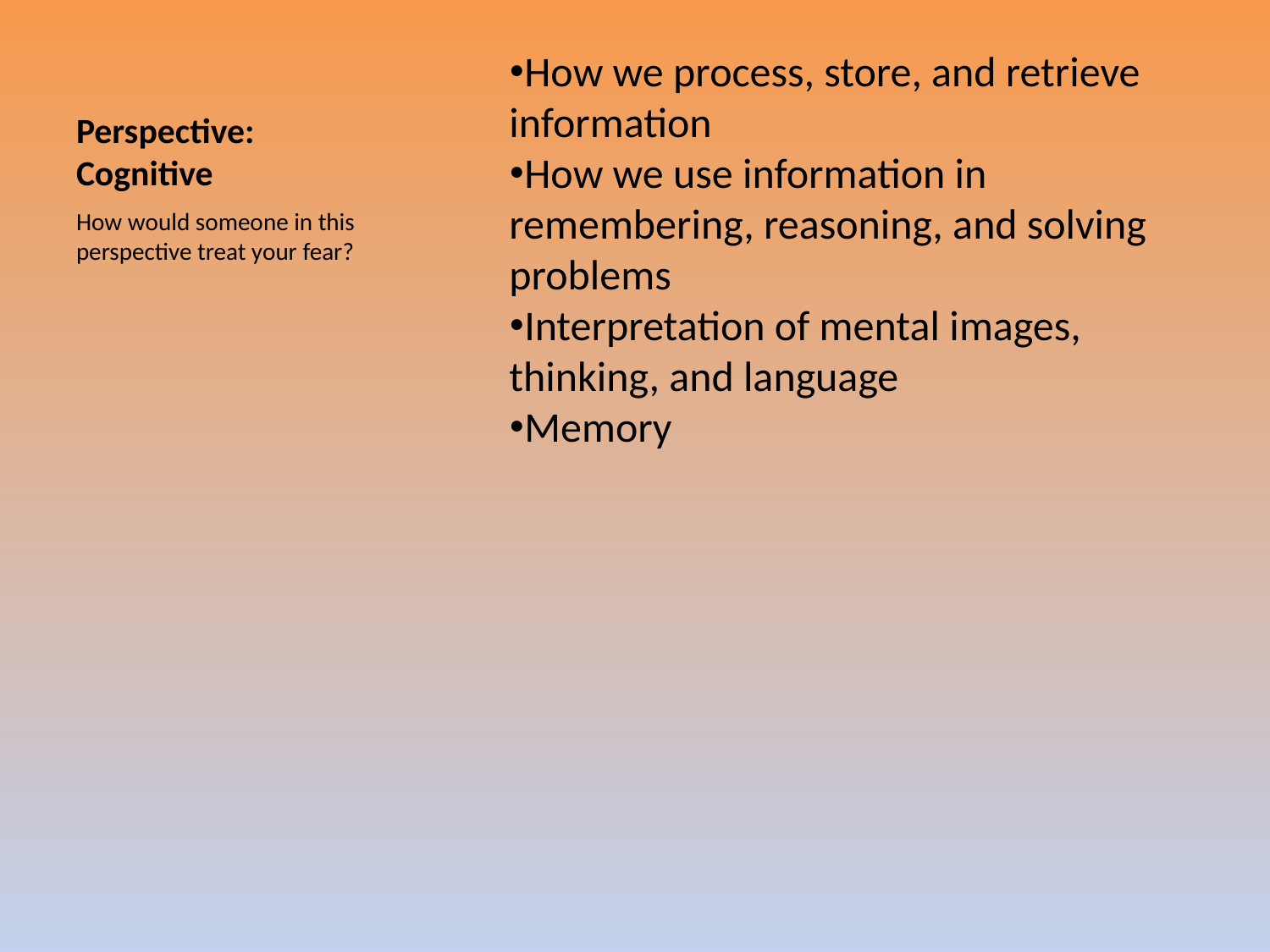

# Perspective: Cognitive
How we process, store, and retrieve information
How we use information in remembering, reasoning, and solving problems
Interpretation of mental images, thinking, and language
Memory

How would someone in this perspective treat your fear?